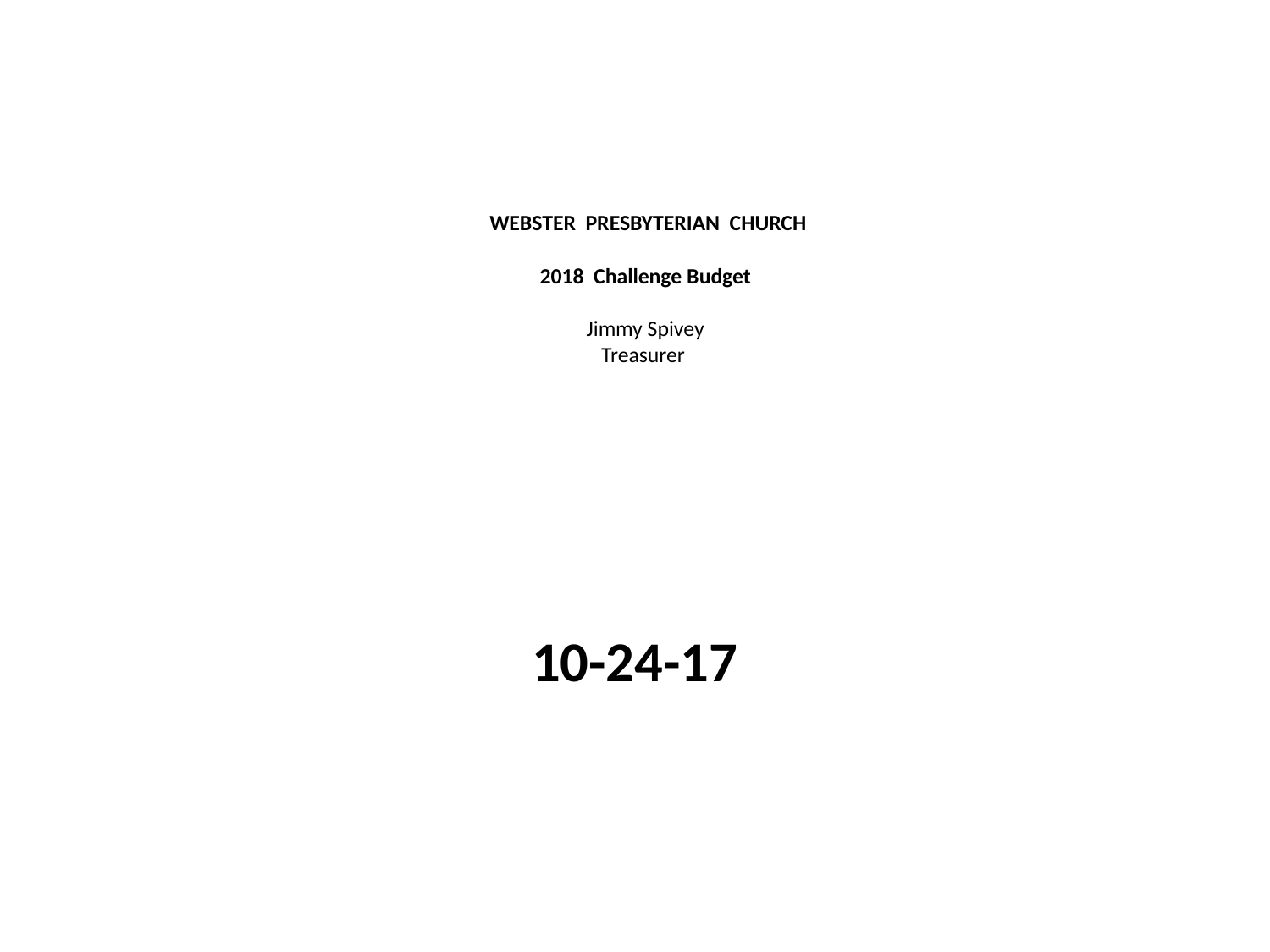

# WEBSTER  PRESBYTERIAN  CHURCH 2018  Challenge Budget Jimmy Spivey Treasurer

10-24-17